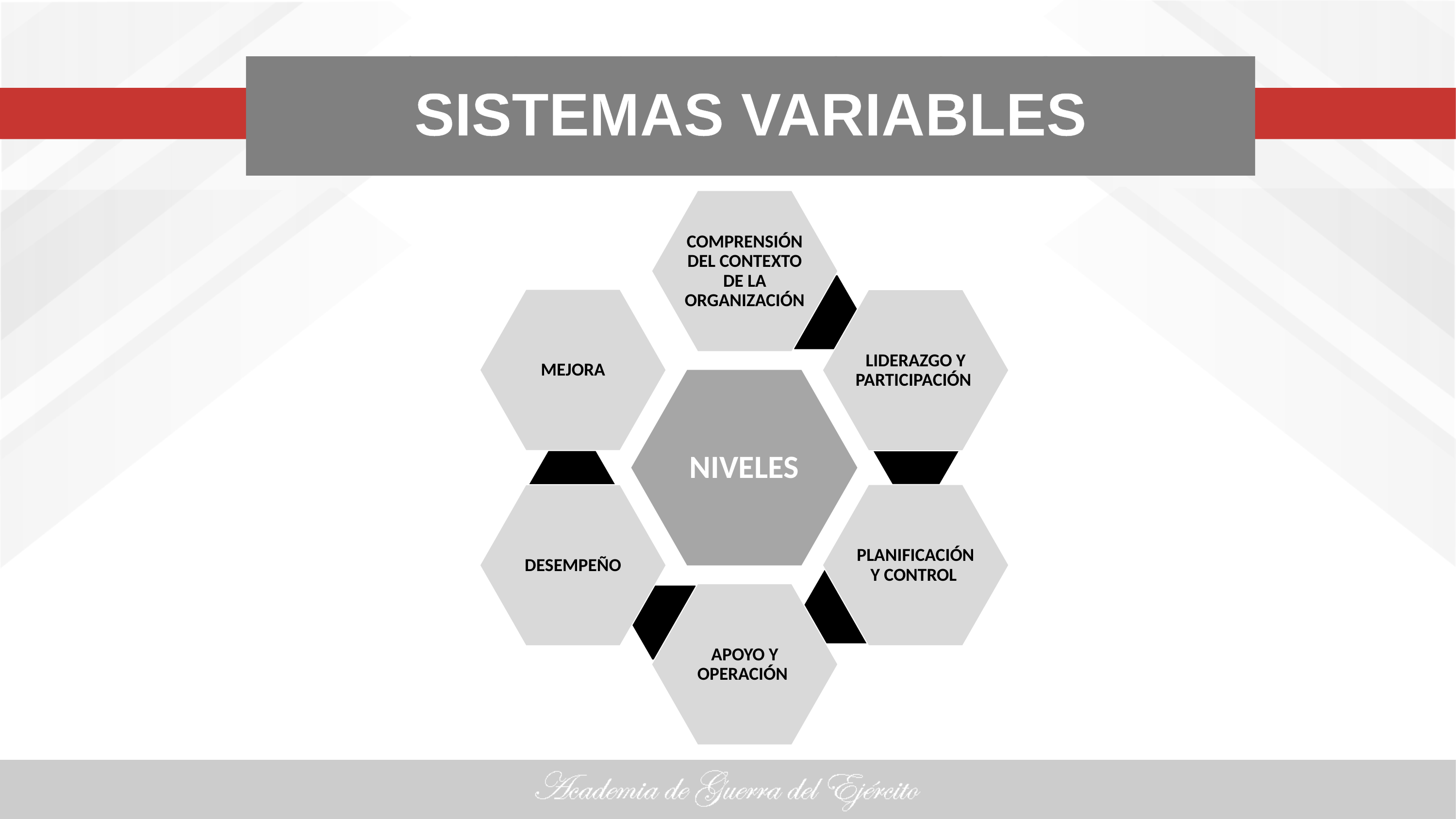

# SISTEMAS VARIABLES
NIVELES
COMPRENSIÓN DEL CONTEXTO DE LA ORGANIZACIÓN
LIDERAZGO Y PARTICIPACIÓN
PLANIFICACIÓN Y CONTROL
APOYO Y OPERACIÓN
DESEMPEÑO
MEJORA